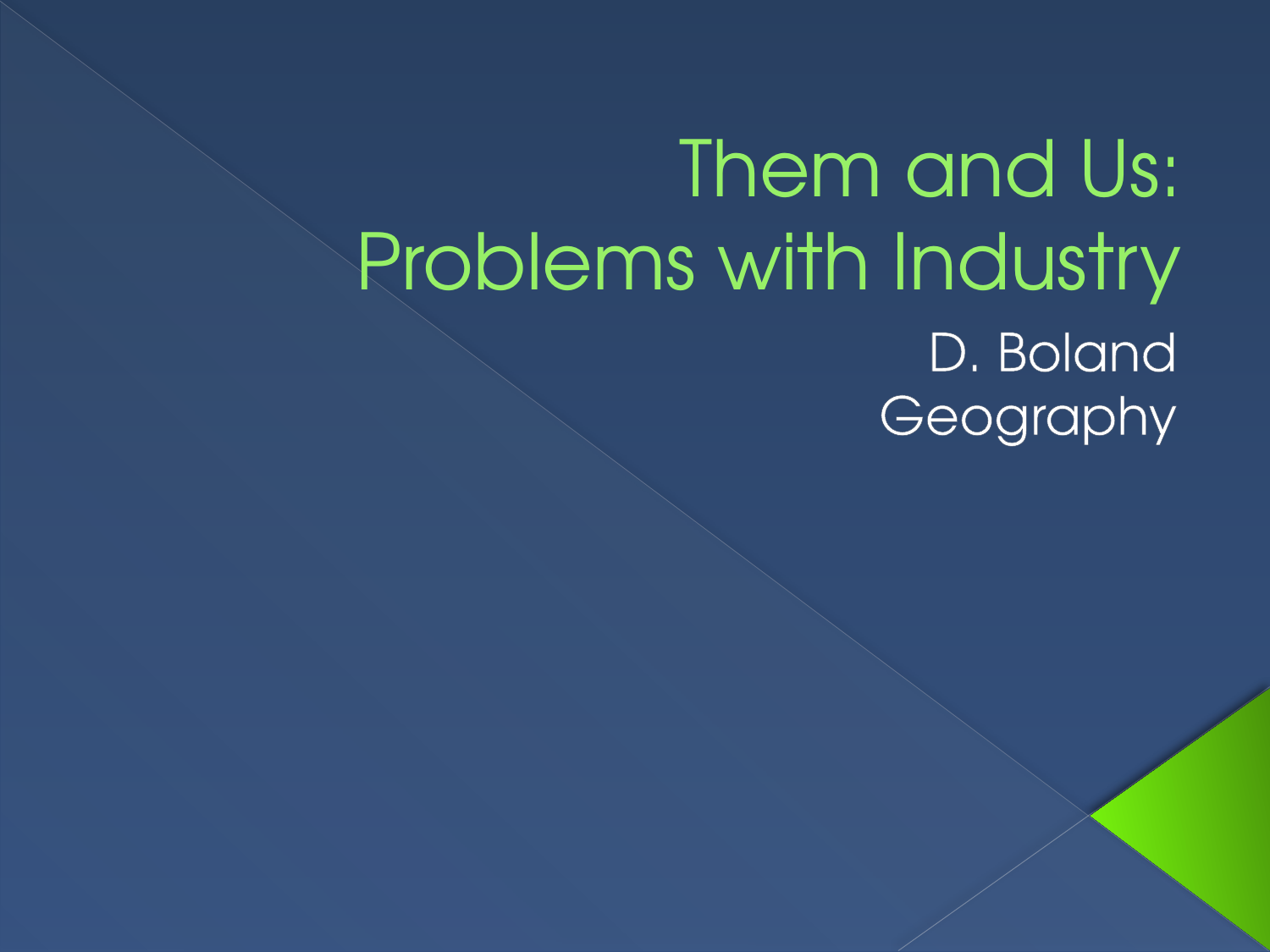

# Them and Us: Problems with Industry
D. Boland
Geography